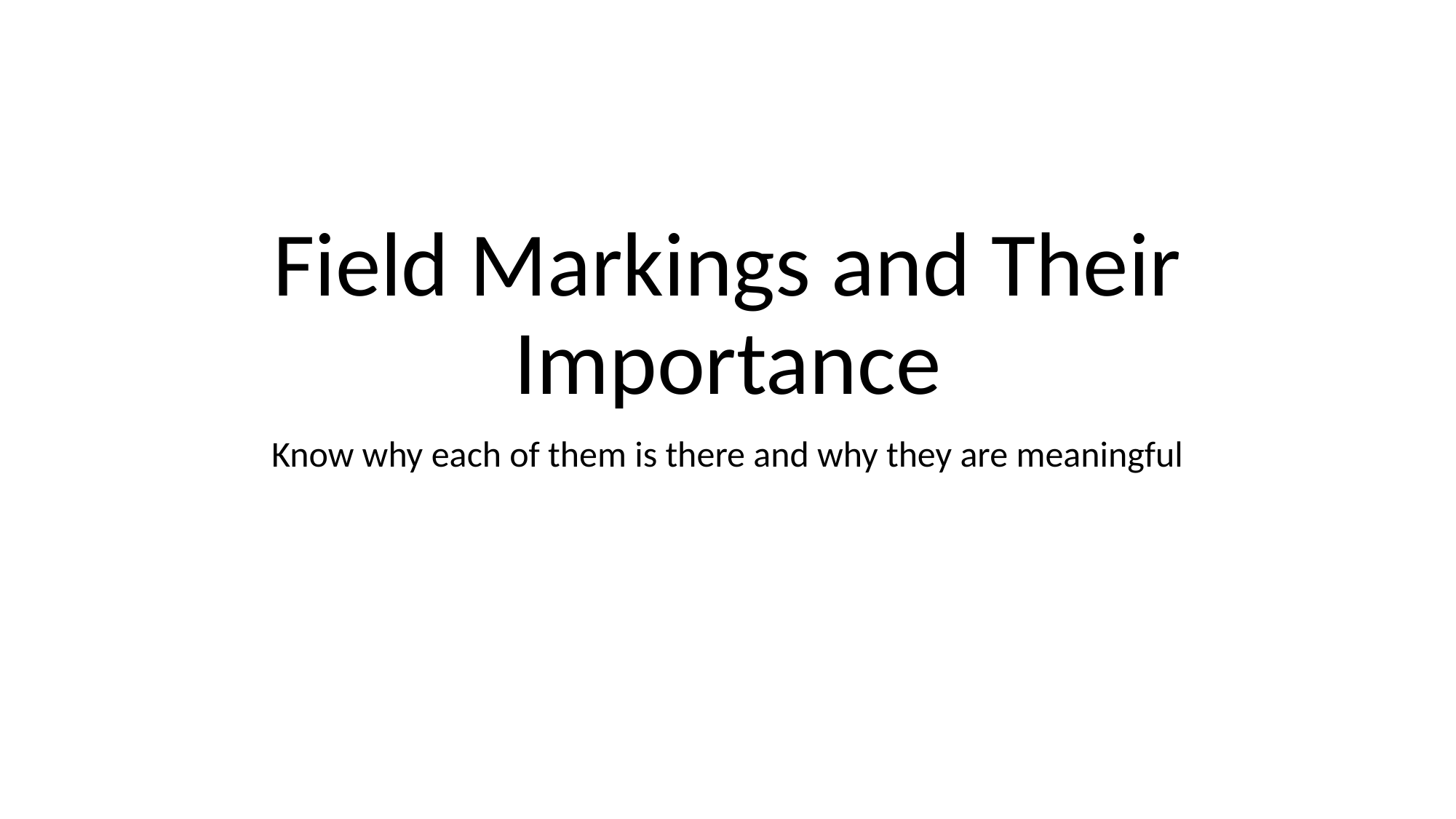

# Field Markings and Their Importance
Know why each of them is there and why they are meaningful